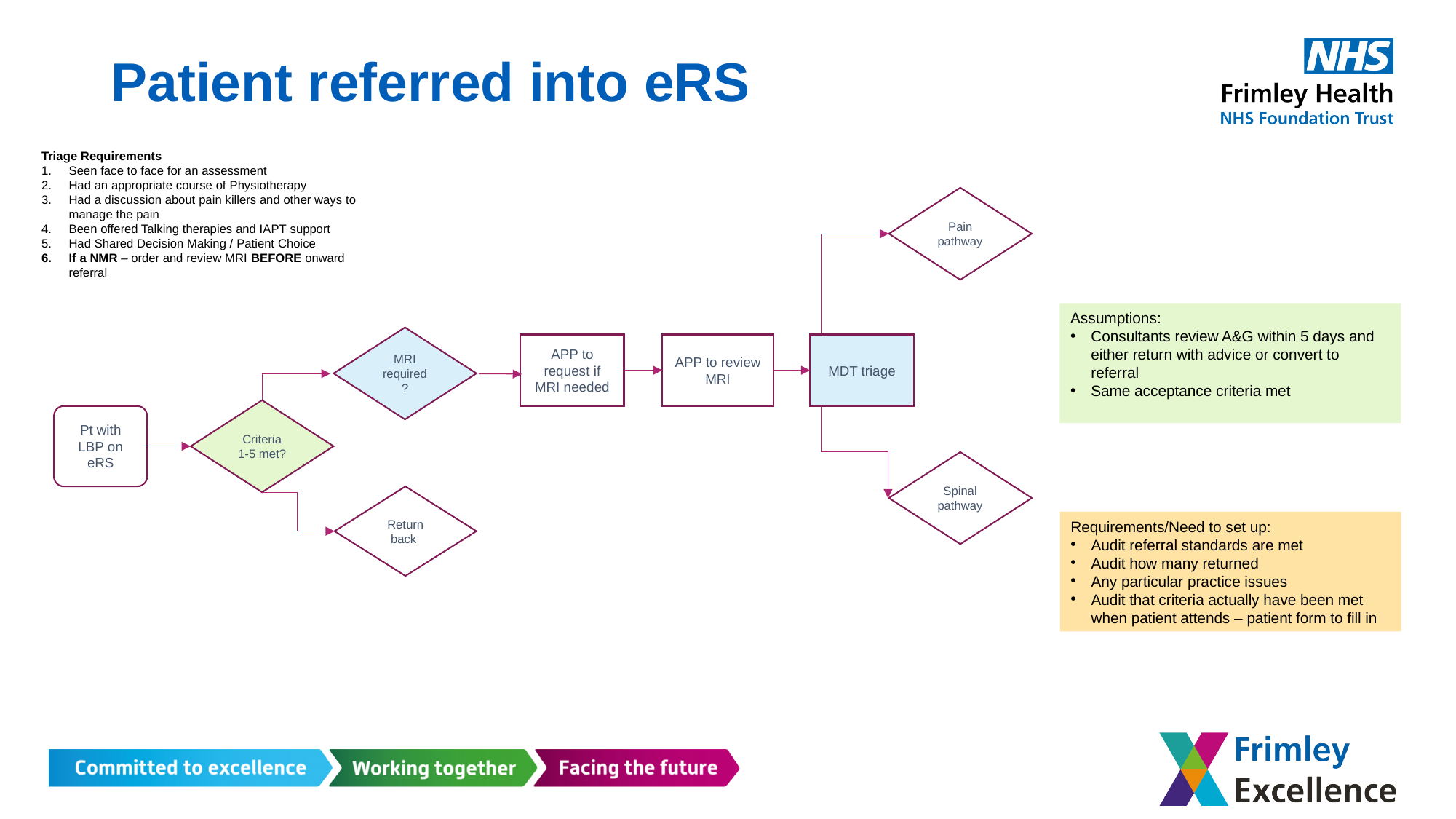

# Patient referred into eRS
Triage Requirements
Seen face to face for an assessment
Had an appropriate course of Physiotherapy
Had a discussion about pain killers and other ways to manage the pain
Been offered Talking therapies and IAPT support
Had Shared Decision Making / Patient Choice
If a NMR – order and review MRI BEFORE onward referral

Pain pathway
Assumptions:
Consultants review A&G within 5 days and either return with advice or convert to referral
Same acceptance criteria met

MRI required?
MDT triage
APP to request if MRI needed
APP to review MRI
Criteria 1-5 met?
Pt with LBP on eRS
Spinal pathway
Return back
Requirements/Need to set up:
Audit referral standards are met
Audit how many returned
Any particular practice issues
Audit that criteria actually have been met when patient attends – patient form to fill in